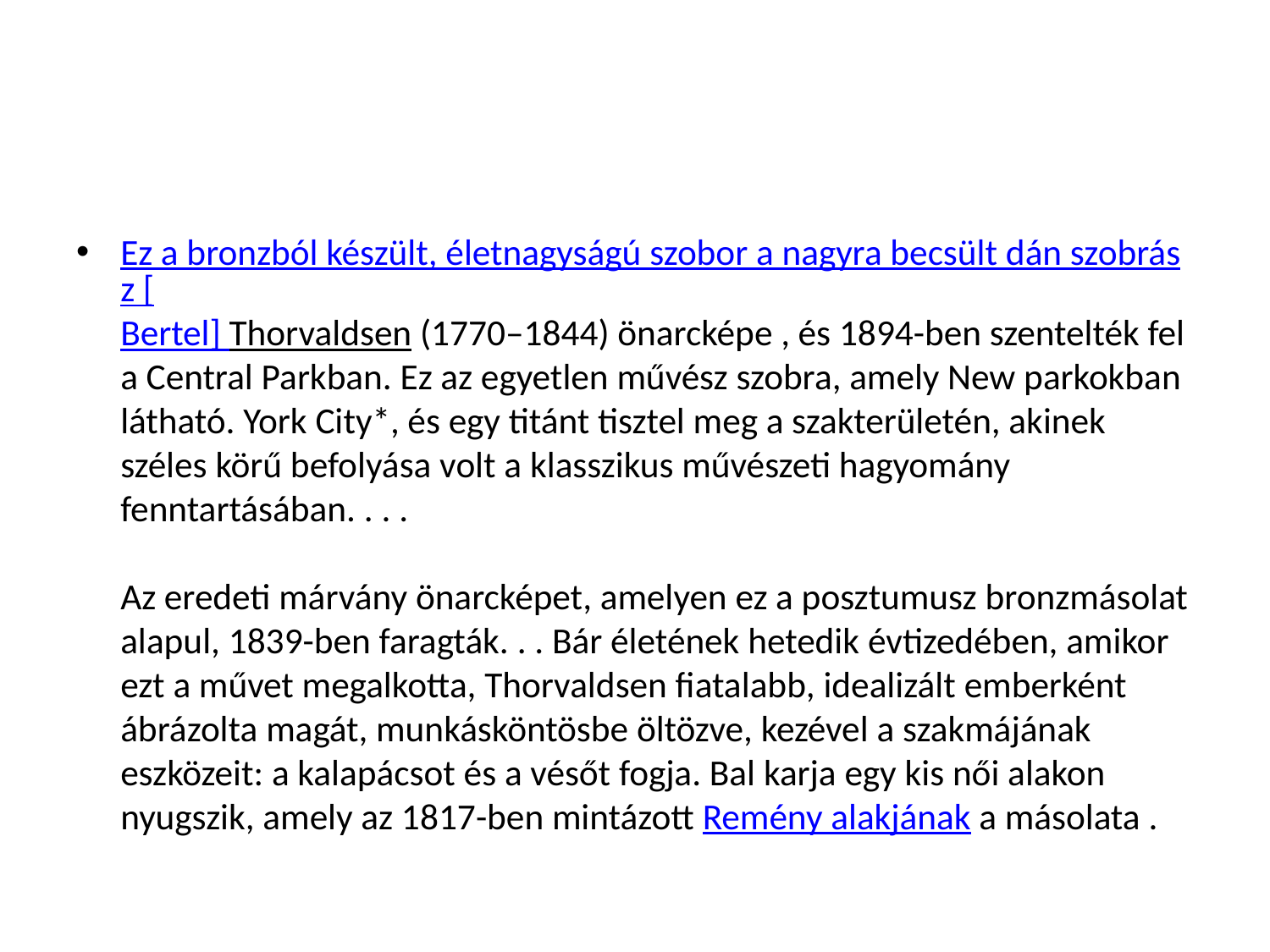

#
Ez a bronzból készült, életnagyságú szobor a nagyra becsült dán szobrász [Bertel] Thorvaldsen (1770–1844) önarcképe , és 1894-ben szentelték fel a Central Parkban. Ez az egyetlen művész szobra, amely New parkokban látható. York City*, és egy titánt tisztel meg a szakterületén, akinek széles körű befolyása volt a klasszikus művészeti hagyomány fenntartásában. . . .
Az eredeti márvány önarcképet, amelyen ez a posztumusz bronzmásolat alapul, 1839-ben faragták. . . Bár életének hetedik évtizedében, amikor ezt a művet megalkotta, Thorvaldsen fiatalabb, idealizált emberként ábrázolta magát, munkásköntösbe öltözve, kezével a szakmájának eszközeit: a kalapácsot és a vésőt fogja. Bal karja egy kis női alakon nyugszik, amely az 1817-ben mintázott Remény alakjának a másolata .